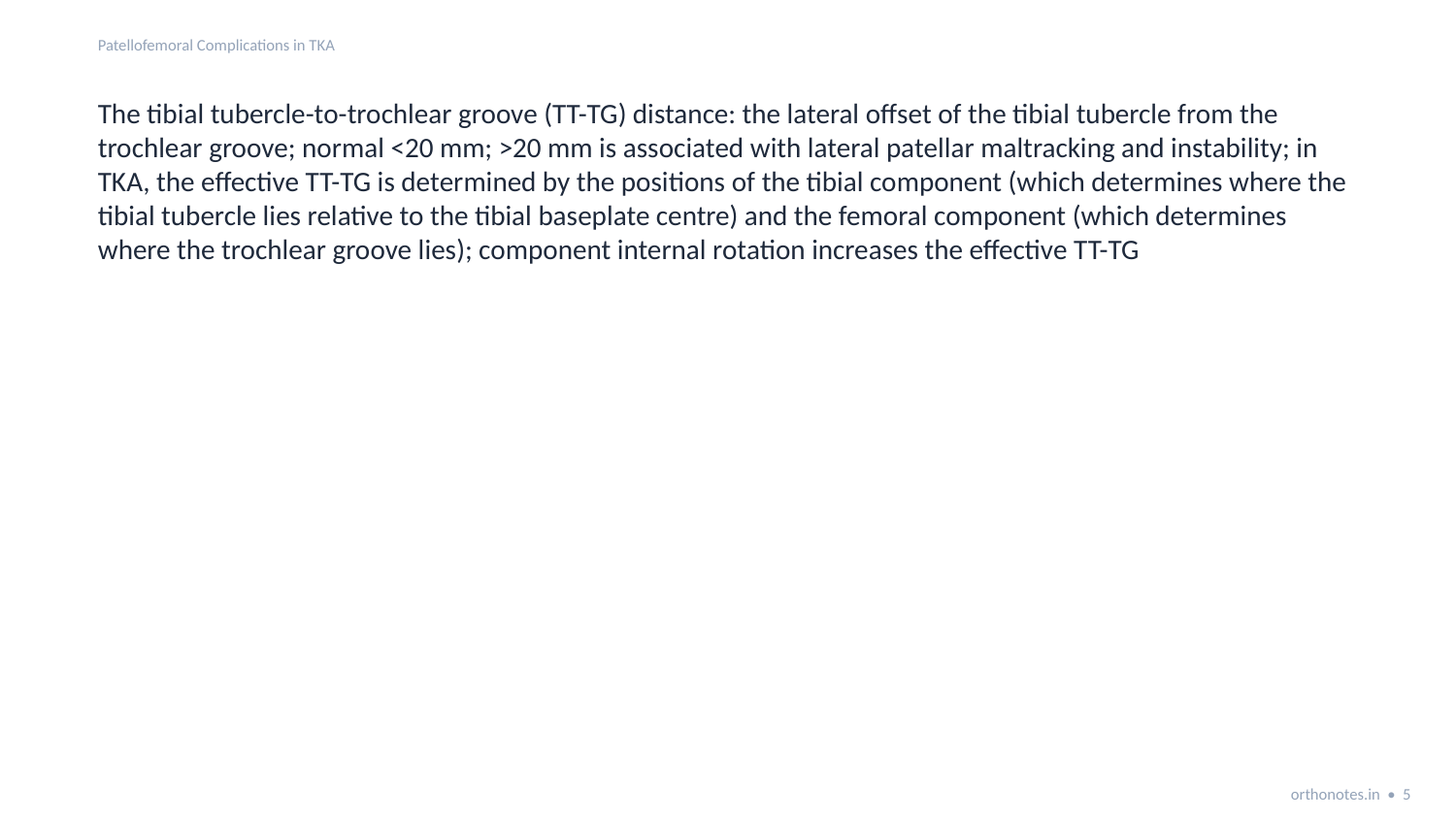

Patellofemoral Complications in TKA
The tibial tubercle-to-trochlear groove (TT-TG) distance: the lateral offset of the tibial tubercle from the trochlear groove; normal <20 mm; >20 mm is associated with lateral patellar maltracking and instability; in TKA, the effective TT-TG is determined by the positions of the tibial component (which determines where the tibial tubercle lies relative to the tibial baseplate centre) and the femoral component (which determines where the trochlear groove lies); component internal rotation increases the effective TT-TG
orthonotes.in  •  5